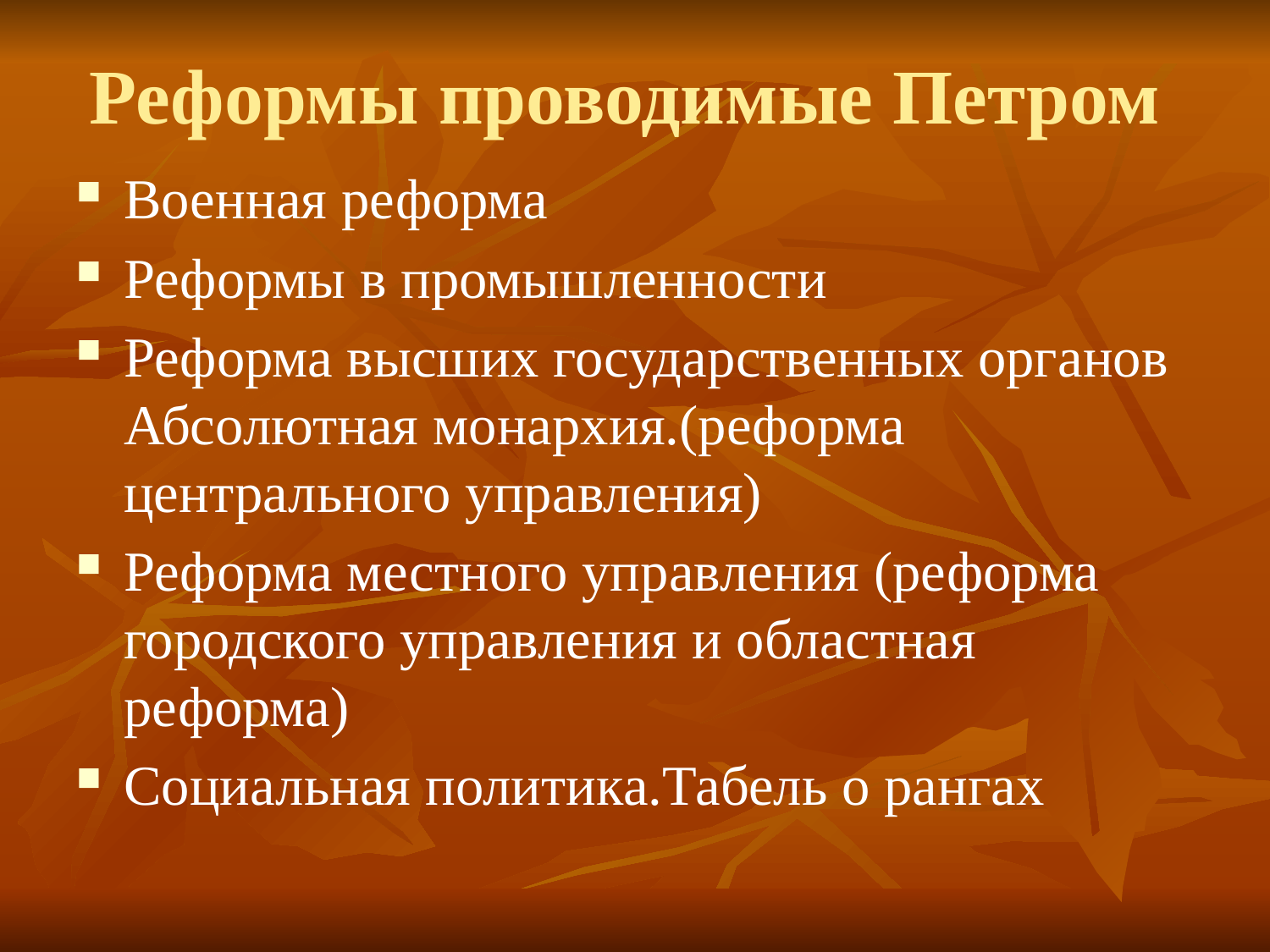

# Реформы проводимые Петром
Военная реформа
Реформы в промышленности
Реформа высших государственных органов Абсолютная монархия.(реформа центрального управления)
Реформа местного управления (реформа городского управления и областная реформа)
Социальная политика.Табель о рангах